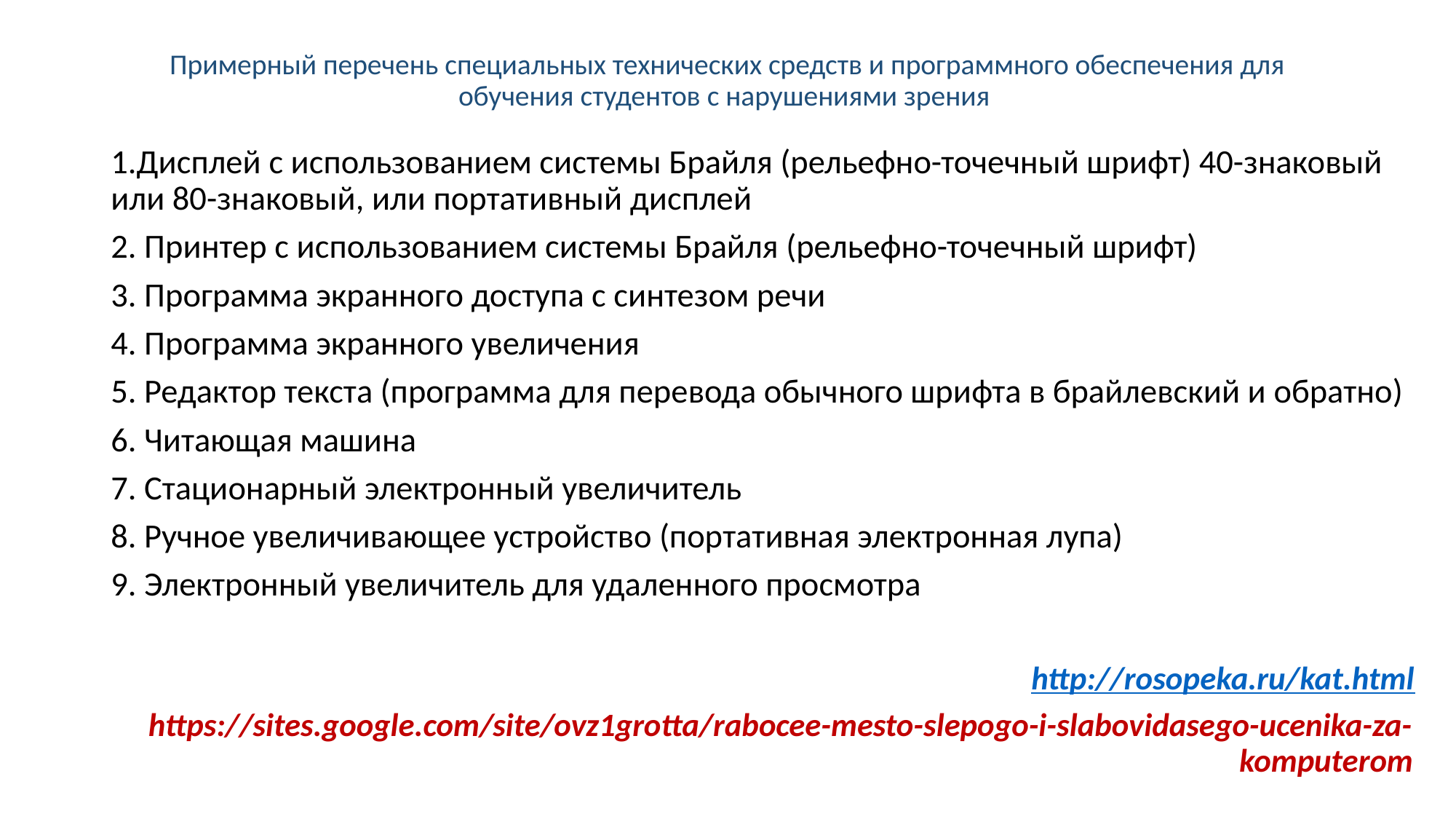

# Примерный перечень специальных технических средств и программного обеспечения для обучения студентов с нарушениями зрения
1.Дисплей с использованием системы Брайля (рельефно-точечный шрифт) 40-знаковый или 80-знаковый, или портативный дисплей
2. Принтер с использованием системы Брайля (рельефно-точечный шрифт)
3. Программа экранного доступа с синтезом речи
4. Программа экранного увеличения
5. Редактор текста (программа для перевода обычного шрифта в брайлевский и обратно)
6. Читающая машина
7. Стационарный электронный увеличитель
8. Ручное увеличивающее устройство (портативная электронная лупа)
9. Электронный увеличитель для удаленного просмотра

http://rosopeka.ru/kat.html
https://sites.google.com/site/ovz1grotta/rabocee-mesto-slepogo-i-slabovidasego-ucenika-za-komputerom